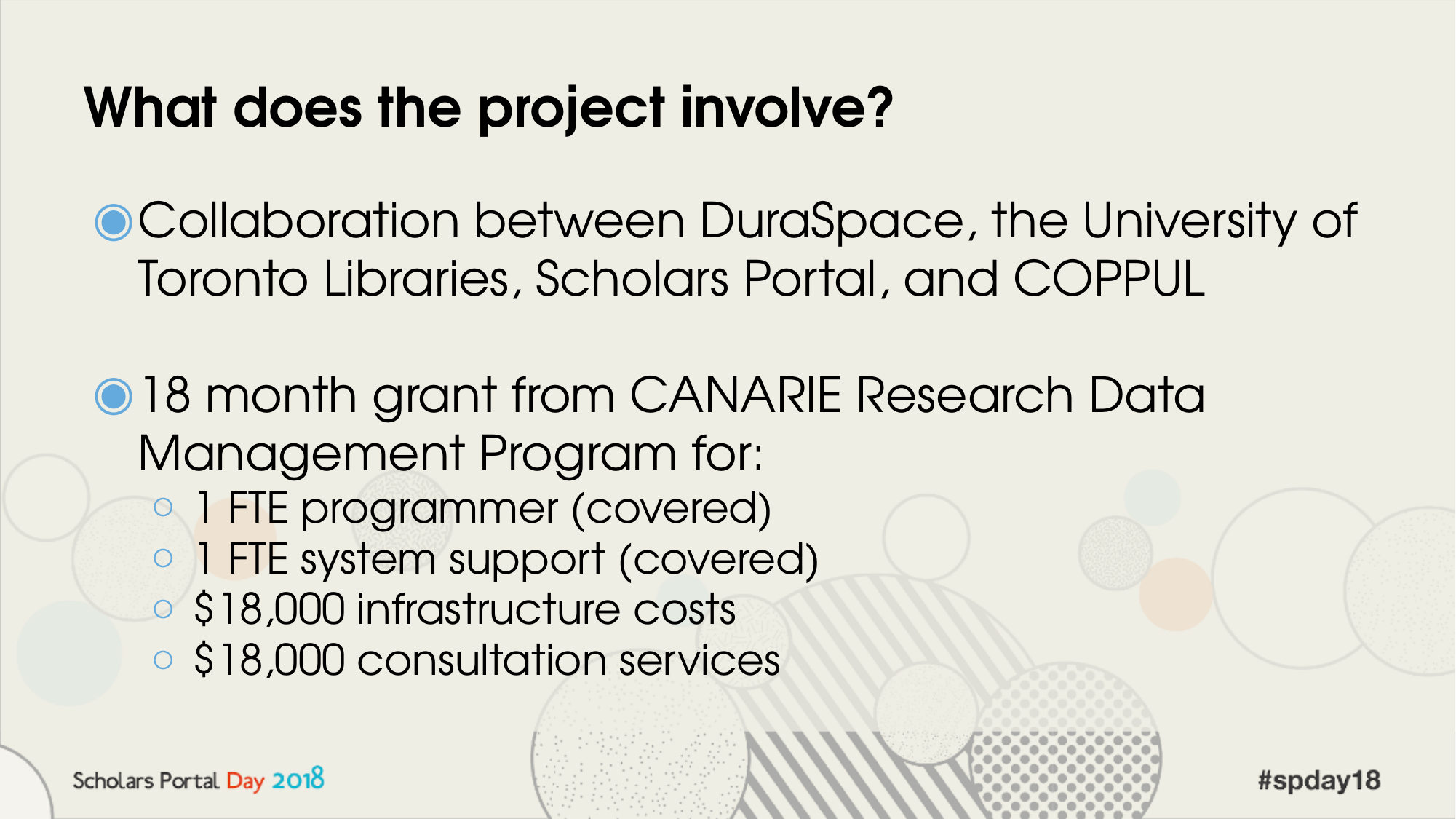

# What does the project involve?
Collaboration between DuraSpace, the University of Toronto Libraries, Scholars Portal, and COPPUL
18 month grant from CANARIE Research Data Management Program for:
1 FTE programmer (covered)
1 FTE system support (covered)
$18,000 infrastructure costs
$18,000 consultation services